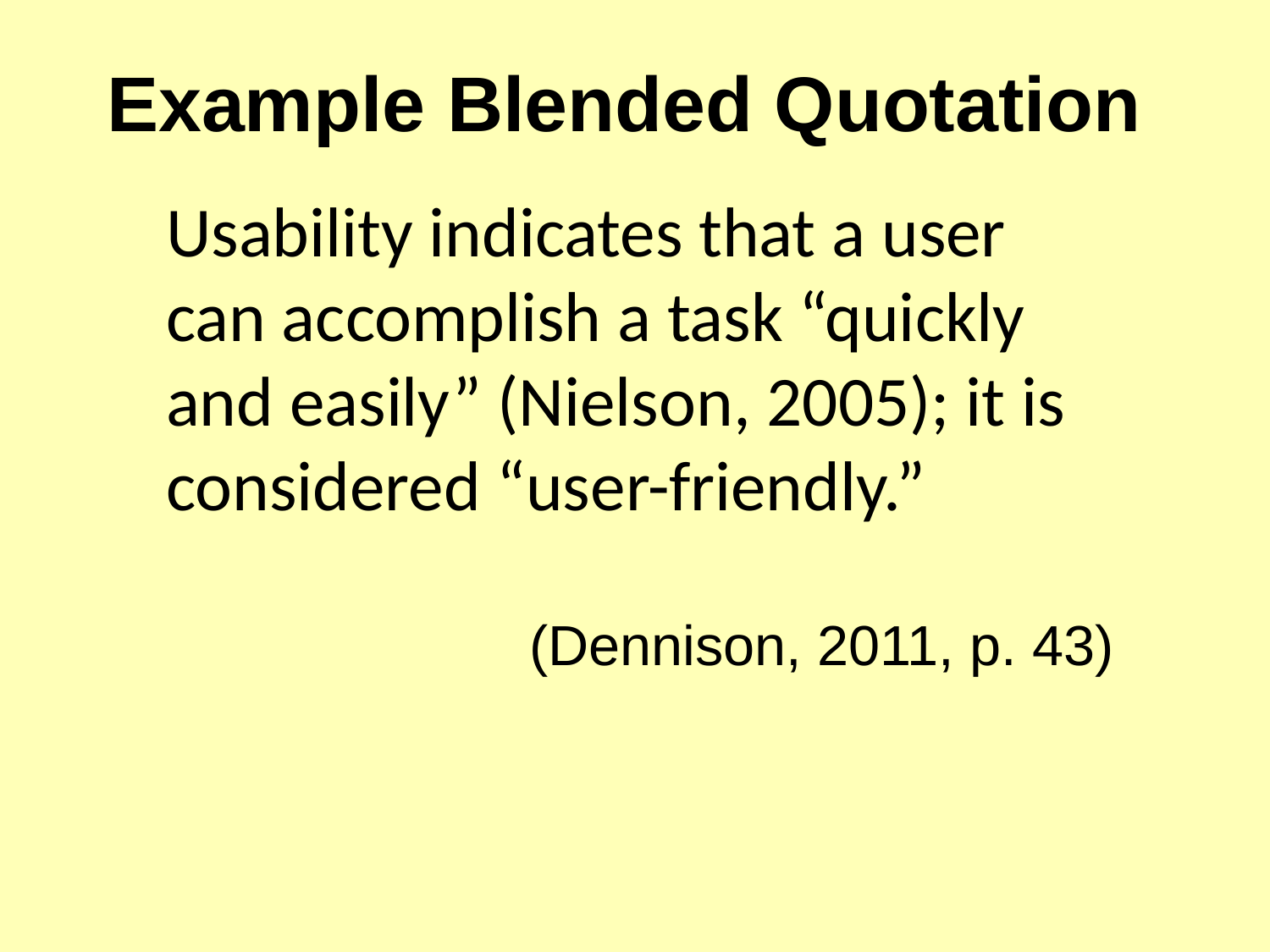

Example Blended Quotation
Usability indicates that a user can accomplish a task “quickly and easily” (Nielson, 2005); it is considered “user-friendly.”

(Dennison, 2011, p. 43)